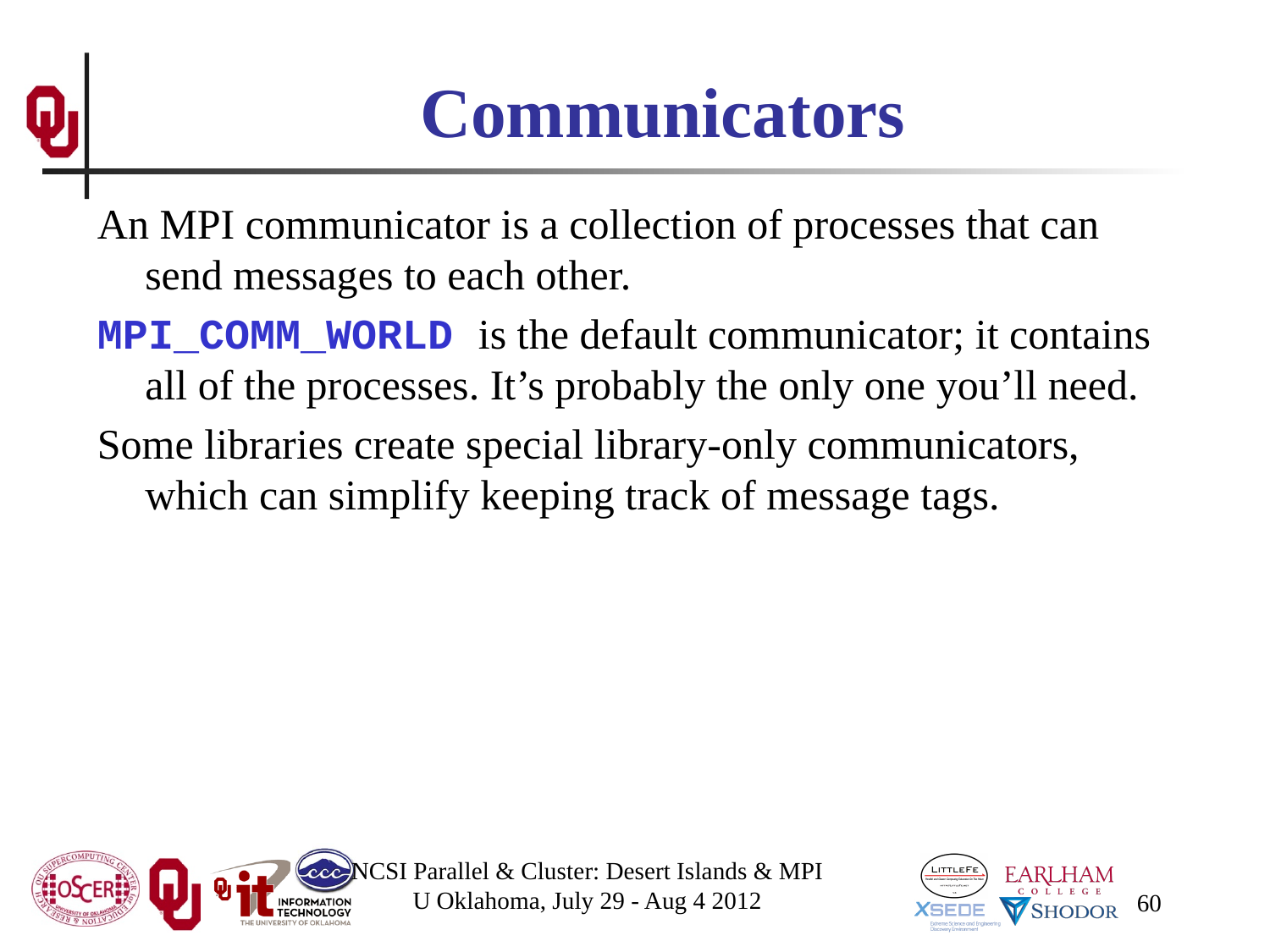

# Communicators
An MPI communicator is a collection of processes that can send messages to each other.
MPI_COMM_WORLD is the default communicator; it contains all of the processes. It’s probably the only one you’ll need.
Some libraries create special library-only communicators, which can simplify keeping track of message tags.
NCSI Parallel & Cluster: Desert Islands & MPI
U Oklahoma, July 29 - Aug 4 2012
60